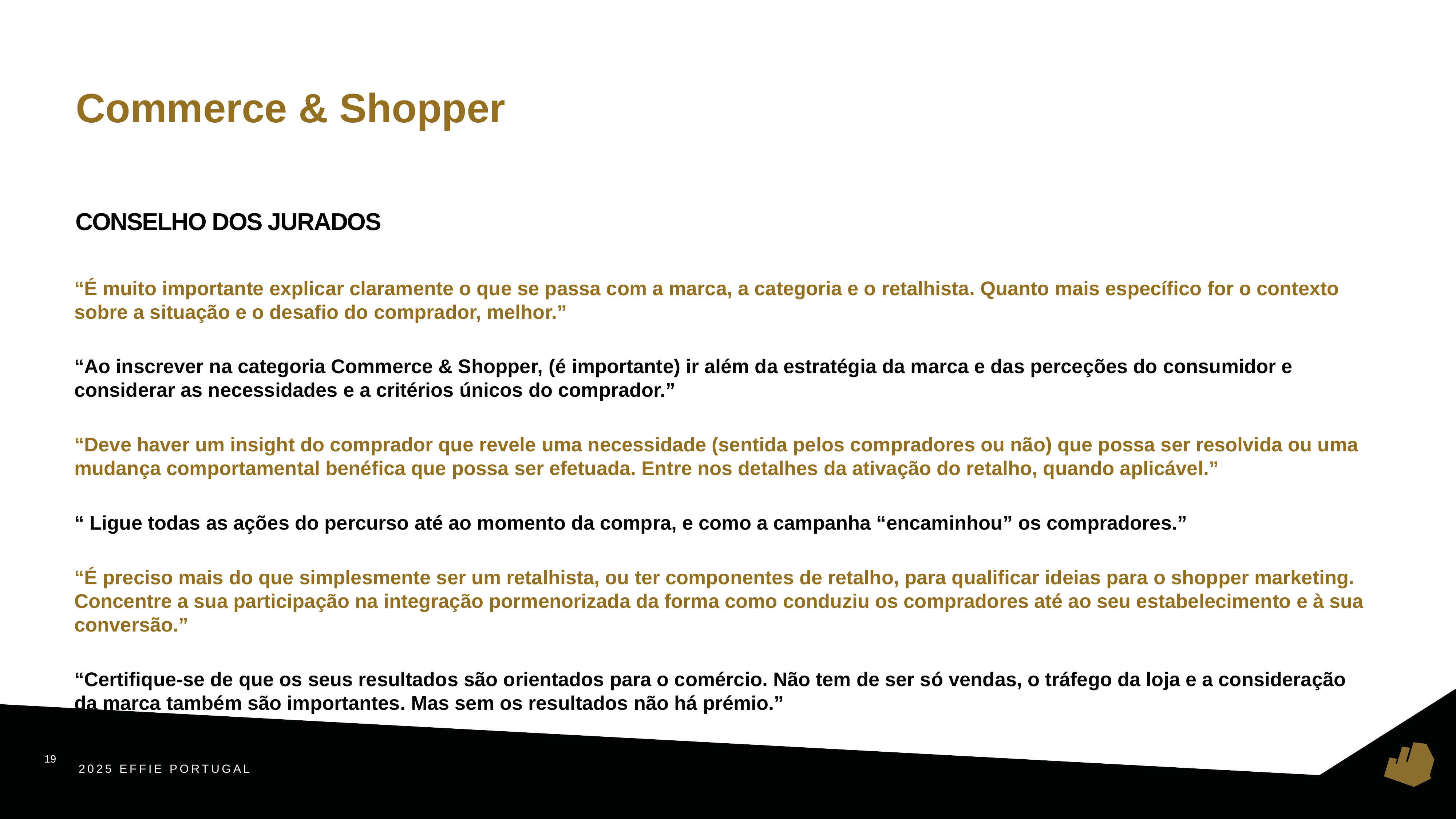

Commerce & Shopper
# CONSELHO DOS JURADOS
“É muito importante explicar claramente o que se passa com a marca, a categoria e o retalhista. Quanto mais específico for o contexto sobre a situação e o desafio do comprador, melhor.”

“Ao inscrever na categoria Commerce & Shopper, (é importante) ir além da estratégia da marca e das perceções do consumidor e considerar as necessidades e a critérios únicos do comprador.”

“Deve haver um insight do comprador que revele uma necessidade (sentida pelos compradores ou não) que possa ser resolvida ou uma mudança comportamental benéfica que possa ser efetuada. Entre nos detalhes da ativação do retalho, quando aplicável.”

“ Ligue todas as ações do percurso até ao momento da compra, e como a campanha “encaminhou” os compradores.”

“É preciso mais do que simplesmente ser um retalhista, ou ter componentes de retalho, para qualificar ideias para o shopper marketing. Concentre a sua participação na integração pormenorizada da forma como conduziu os compradores até ao seu estabelecimento e à sua conversão.”

“Certifique-se de que os seus resultados são orientados para o comércio. Não tem de ser só vendas, o tráfego da loja e a consideração da marca também são importantes. Mas sem os resultados não há prémio.”

19